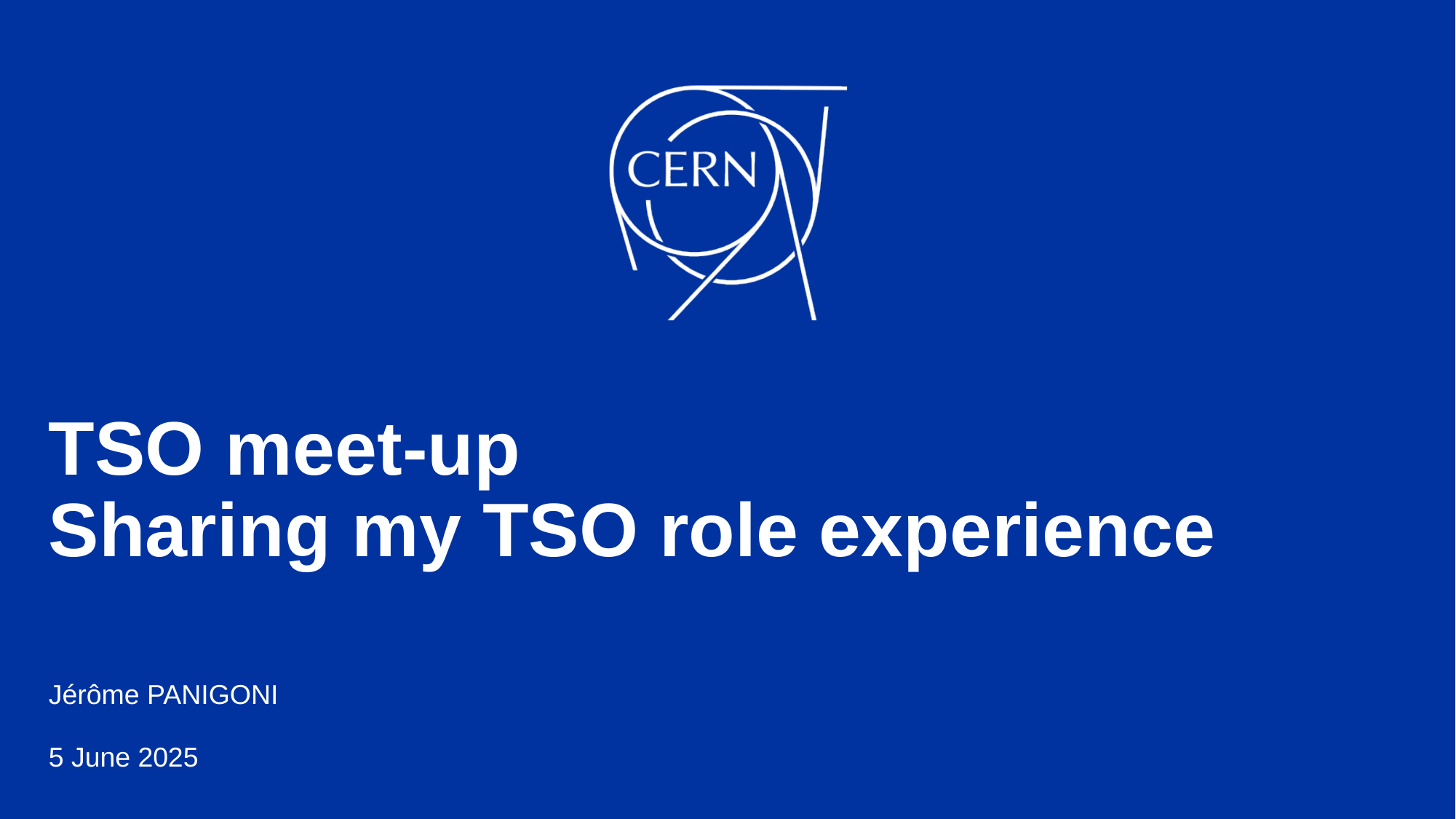

# TSO meet-up Sharing my TSO role experience
Jérôme PANIGONI
5 June 2025